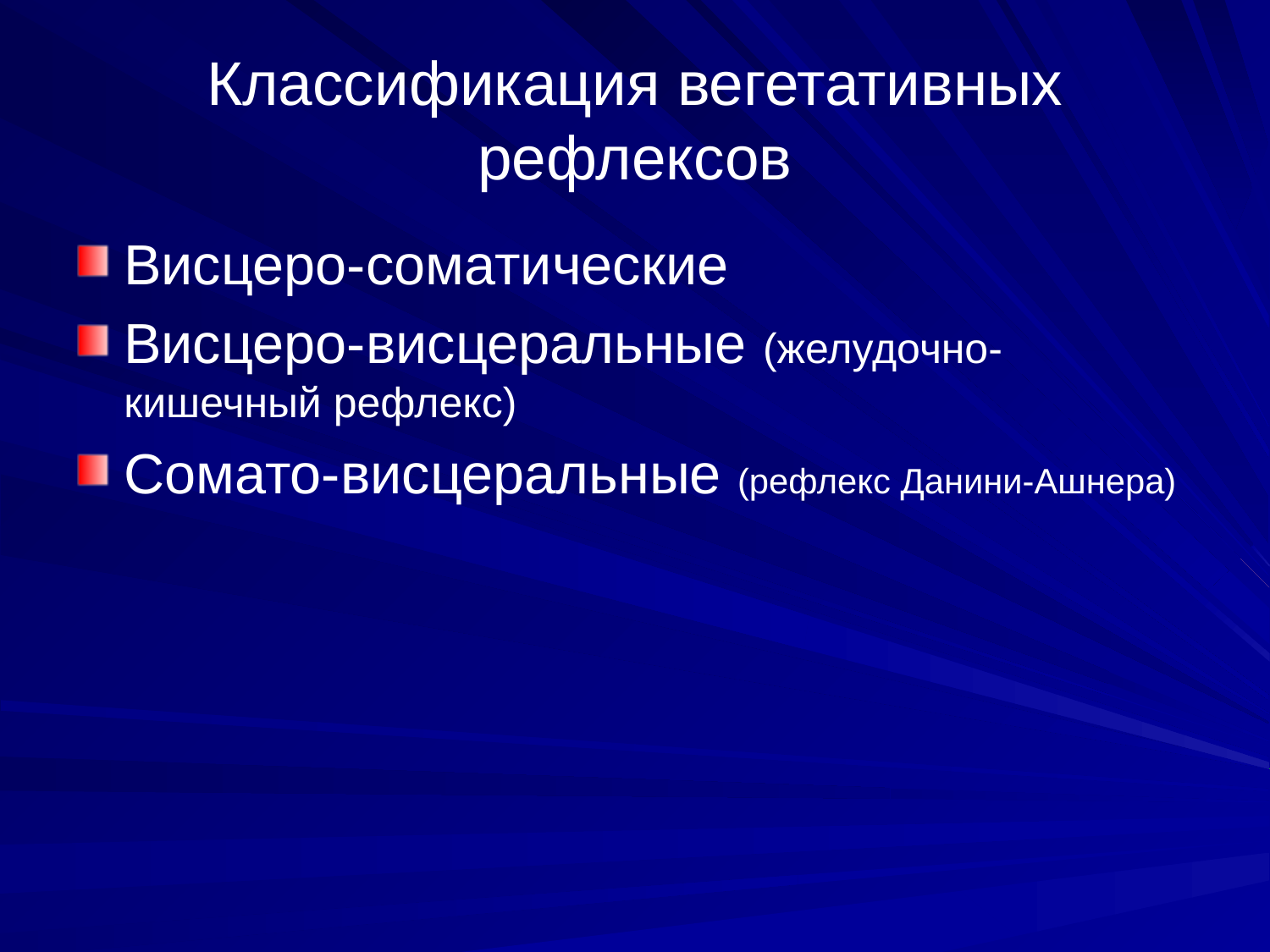

# Классификация вегетативных рефлексов
Висцеро-соматические
Висцеро-висцеральные (желудочно-кишечный рефлекс)
Сомато-висцеральные (рефлекс Данини-Ашнера)